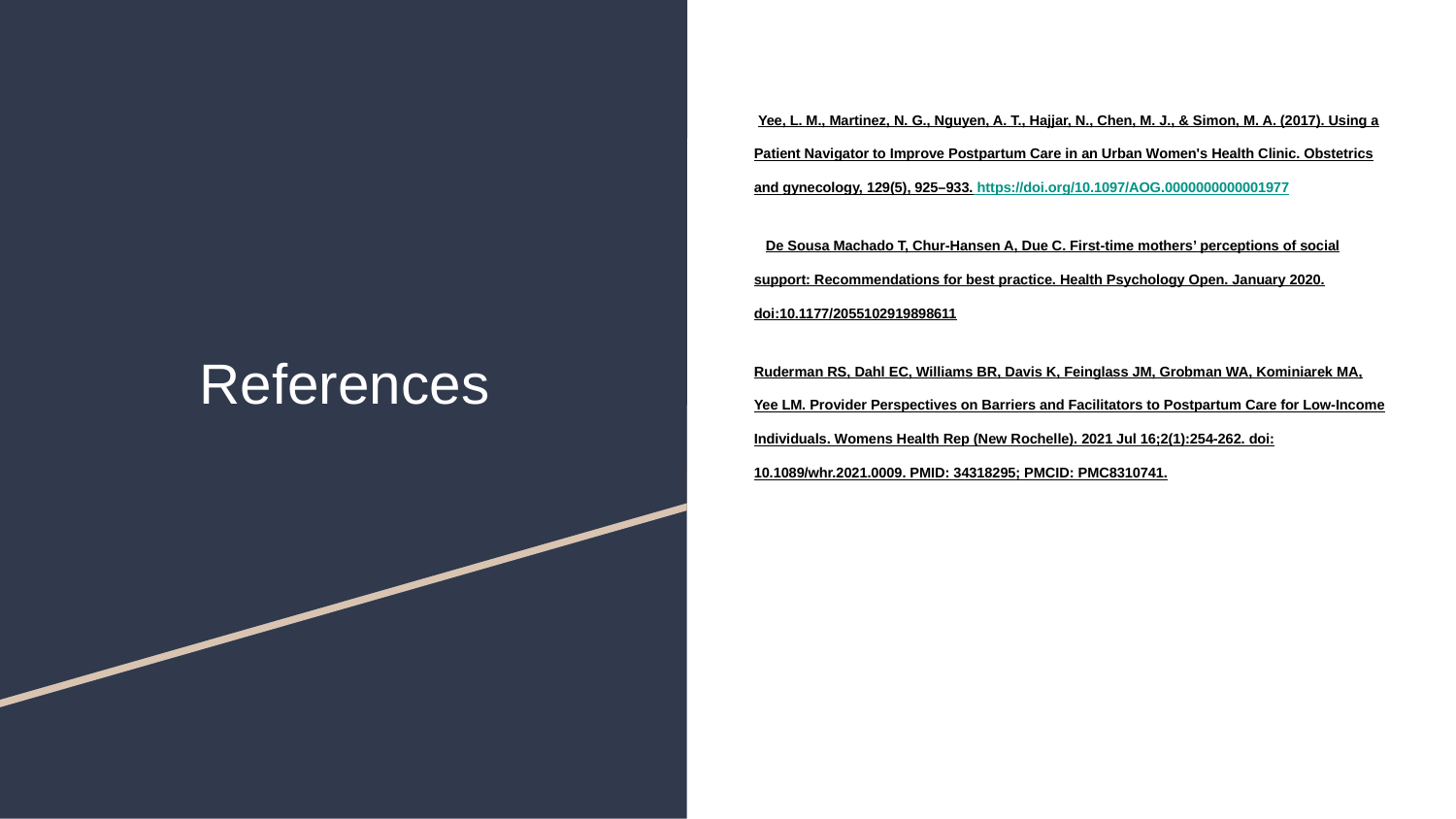

Yee, L. M., Martinez, N. G., Nguyen, A. T., Hajjar, N., Chen, M. J., & Simon, M. A. (2017). Using a Patient Navigator to Improve Postpartum Care in an Urban Women's Health Clinic. Obstetrics and gynecology, 129(5), 925–933. https://doi.org/10.1097/AOG.0000000000001977
   De Sousa Machado T, Chur-Hansen A, Due C. First-time mothers’ perceptions of social support: Recommendations for best practice. Health Psychology Open. January 2020. doi:10.1177/2055102919898611
Ruderman RS, Dahl EC, Williams BR, Davis K, Feinglass JM, Grobman WA, Kominiarek MA, Yee LM. Provider Perspectives on Barriers and Facilitators to Postpartum Care for Low-Income Individuals. Womens Health Rep (New Rochelle). 2021 Jul 16;2(1):254-262. doi: 10.1089/whr.2021.0009. PMID: 34318295; PMCID: PMC8310741.

# References